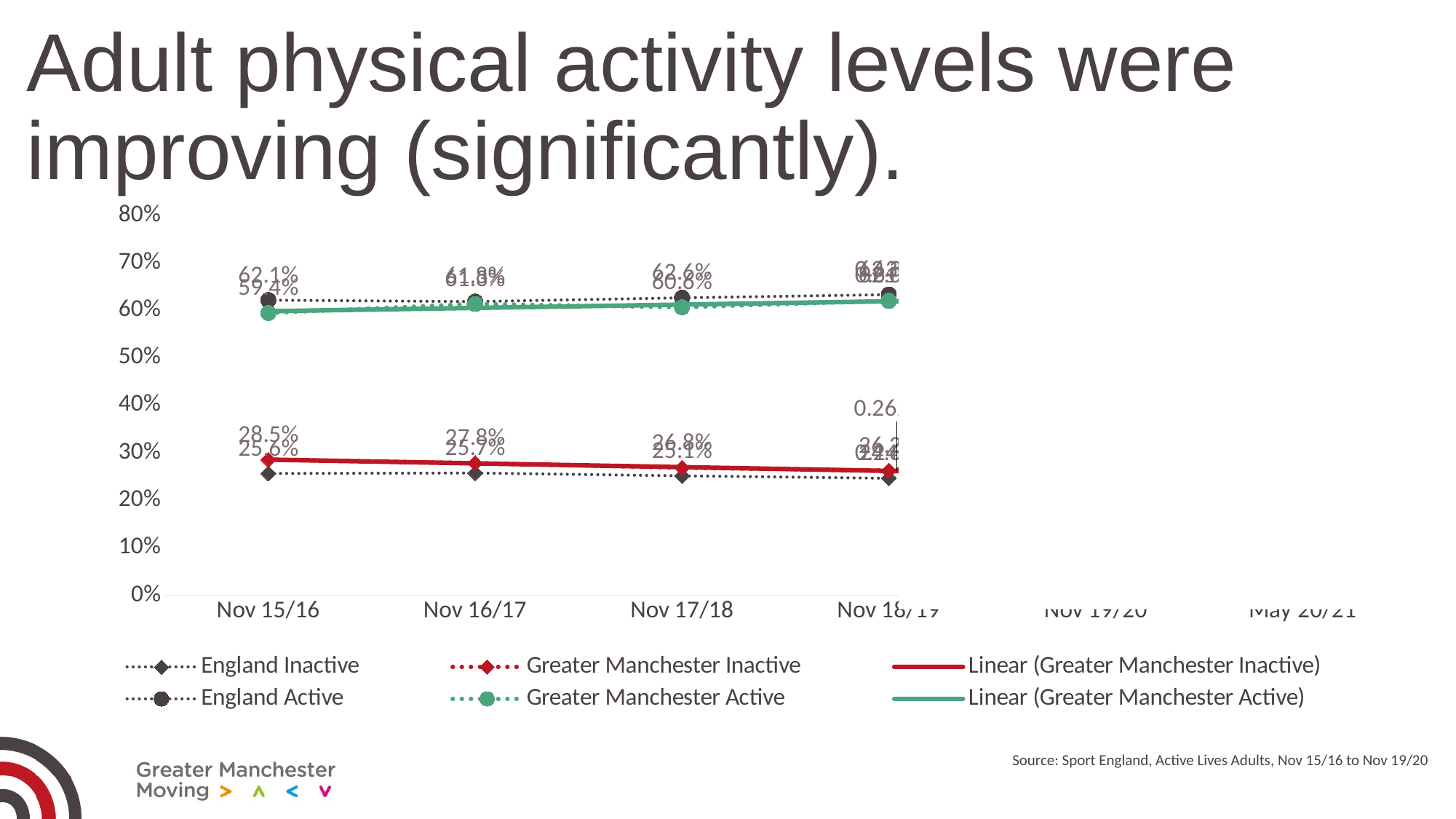

Adult physical activity levels were improving (significantly)...

[unsupported chart]

Source: Sport England, Active Lives Adults, Nov 15/16 to Nov 19/20